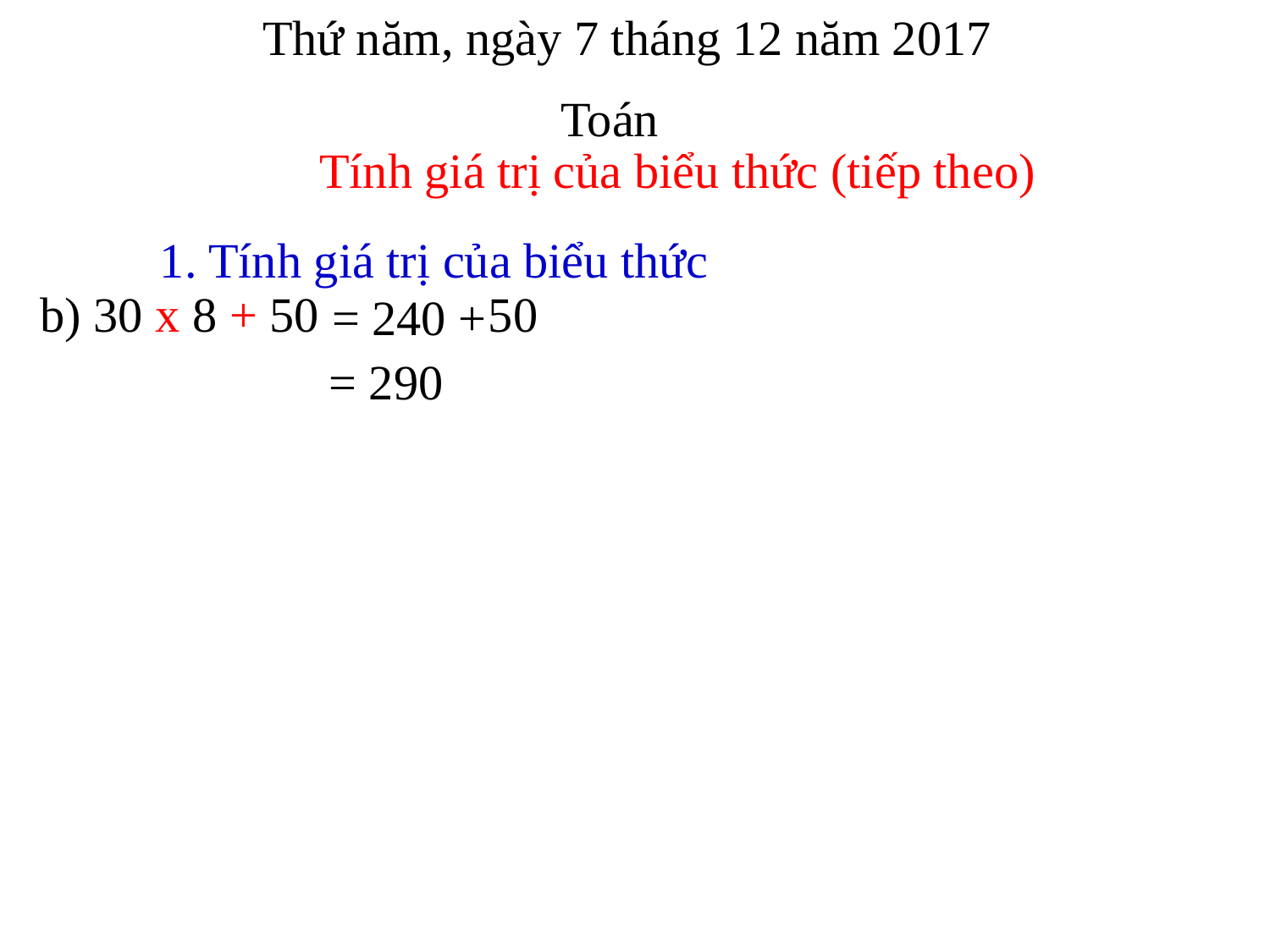

Thứ năm, ngày 7 tháng 12 năm 2017
Toán
Tính giá trị của biểu thức (tiếp theo)
1. Tính giá trị của biểu thức
b) 30 x 8 + 50
50
= 240 +

= 290